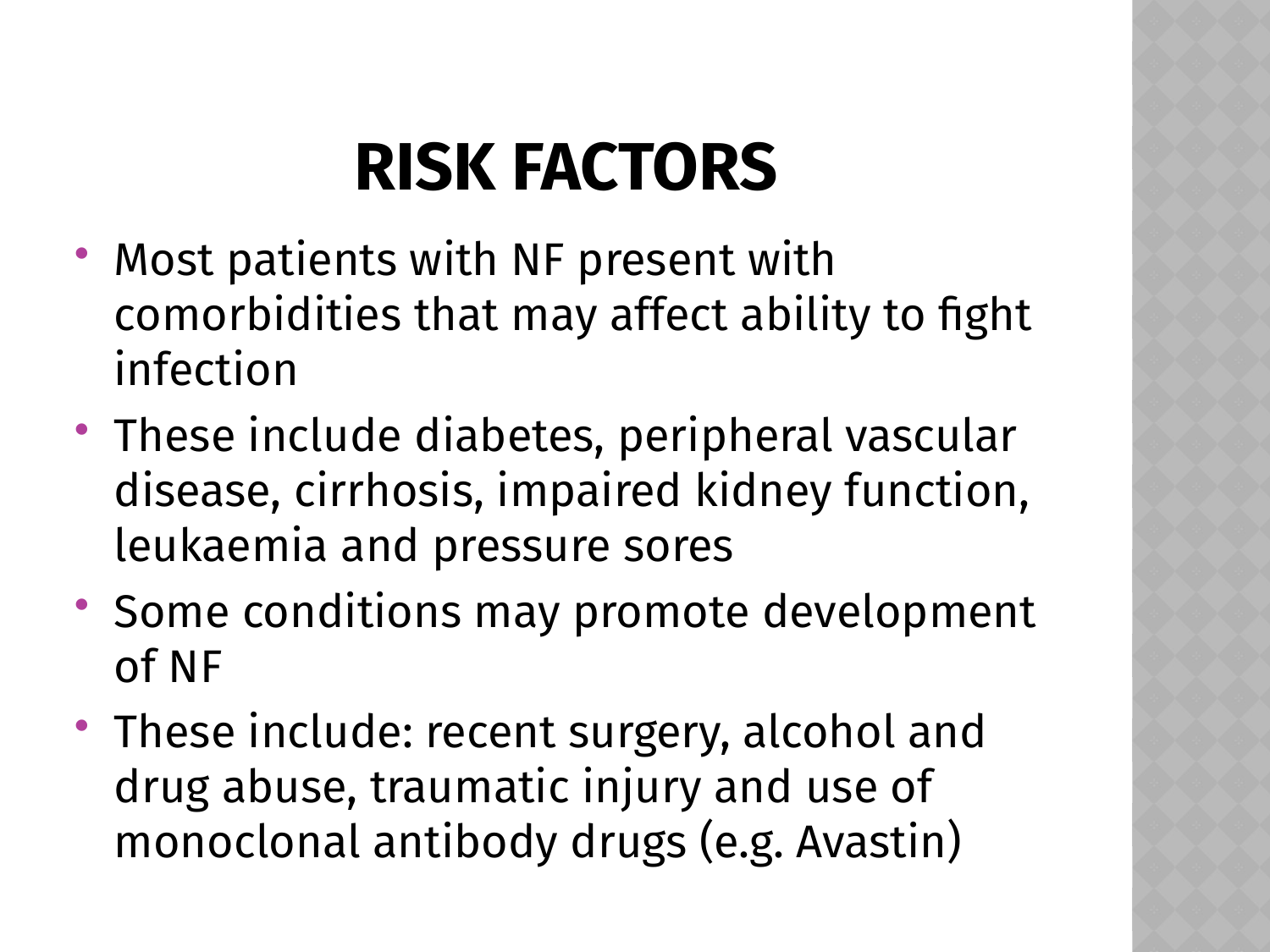

# RISK FACTORS
Most patients with NF present with comorbidities that may affect ability to fight infection
These include diabetes, peripheral vascular disease, cirrhosis, impaired kidney function, leukaemia and pressure sores
Some conditions may promote development of NF
These include: recent surgery, alcohol and drug abuse, traumatic injury and use of monoclonal antibody drugs (e.g. Avastin)